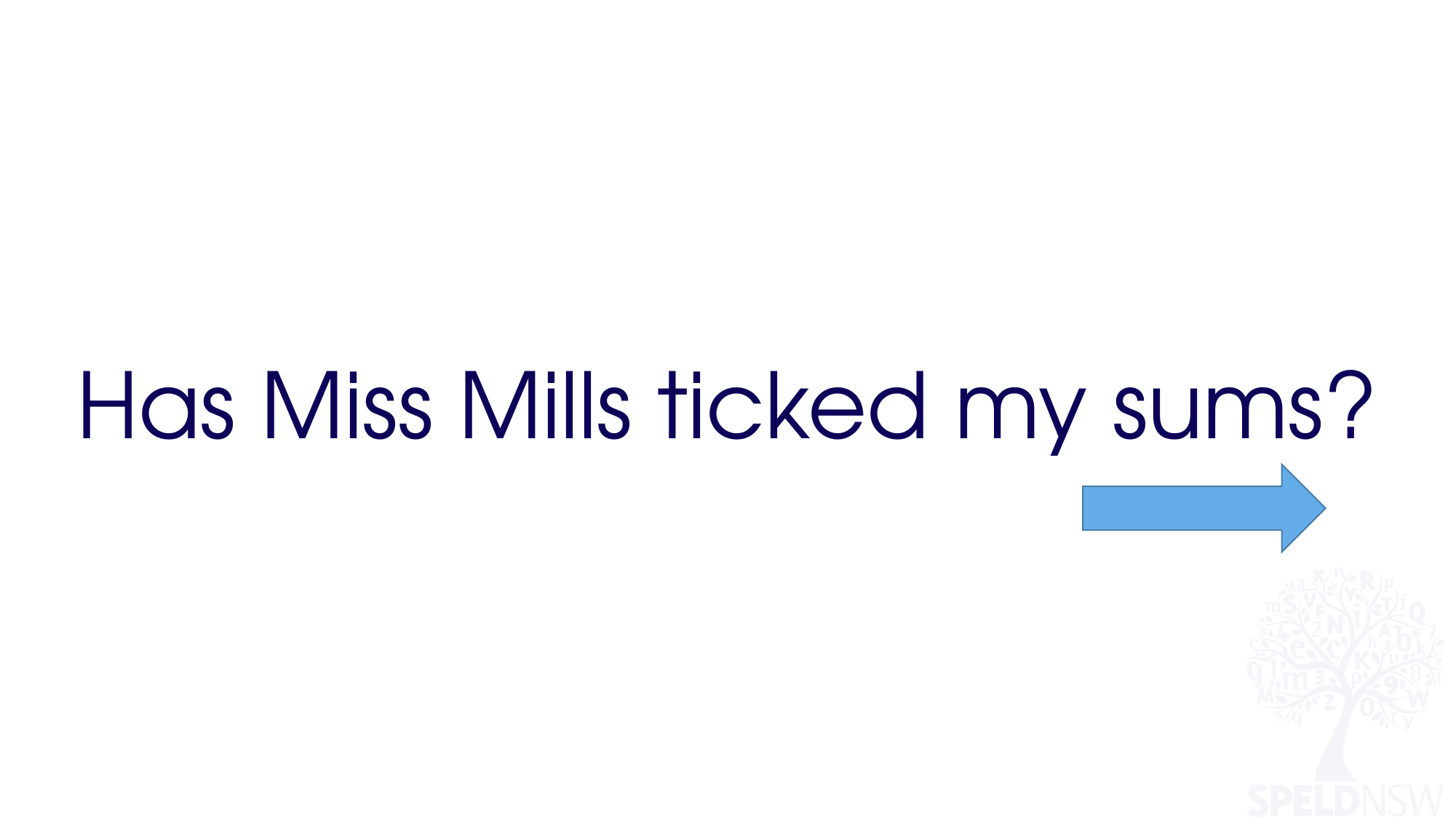

# Has Miss Mills ticked my sums?